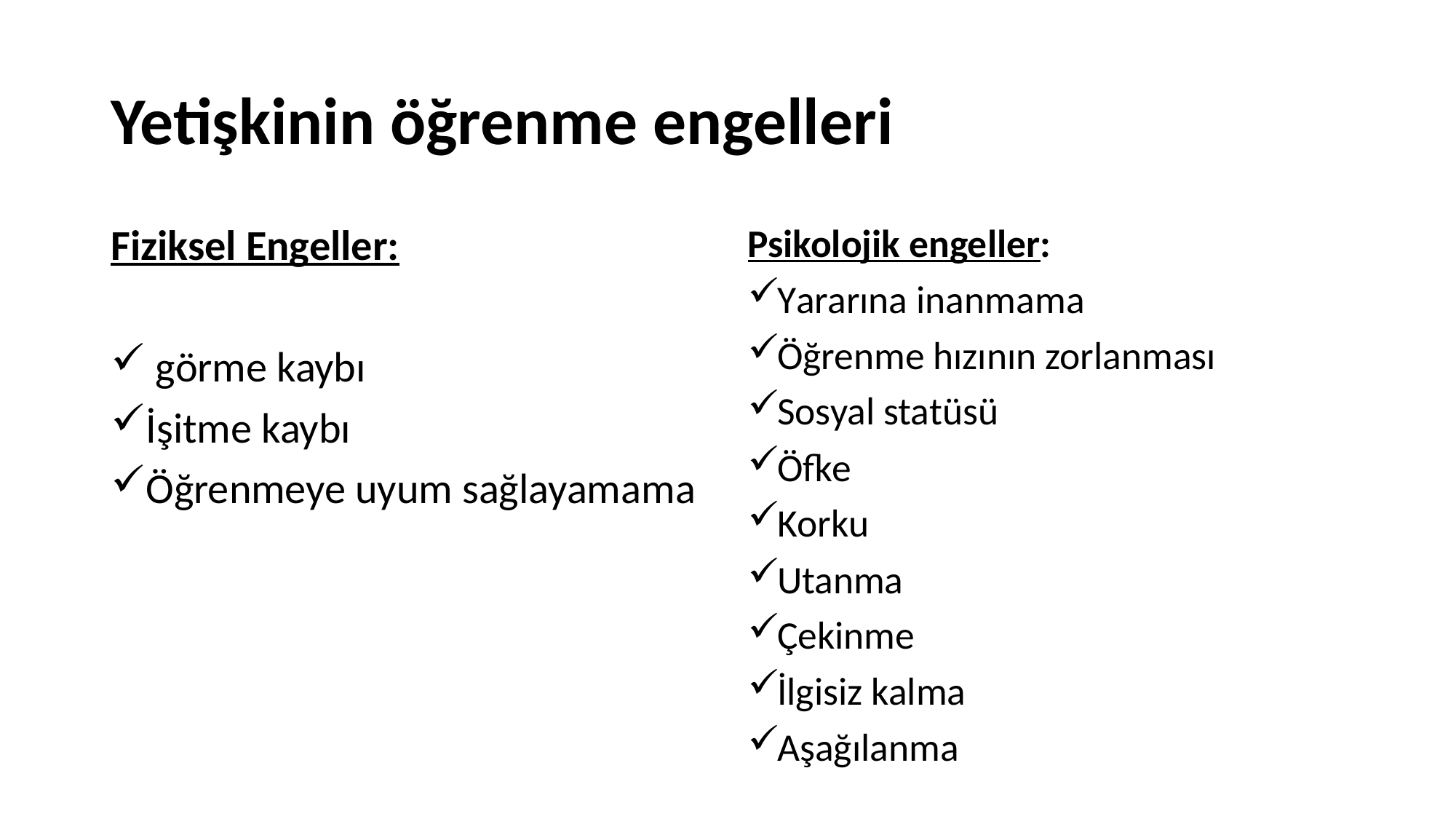

# Yetişkinin öğrenme engelleri
Fiziksel Engeller:

 görme kaybı
İşitme kaybı
Öğrenmeye uyum sağlayamama
Psikolojik engeller:
Yararına inanmama
Öğrenme hızının zorlanması
Sosyal statüsü
Öfke
Korku
Utanma
Çekinme
İlgisiz kalma
Aşağılanma